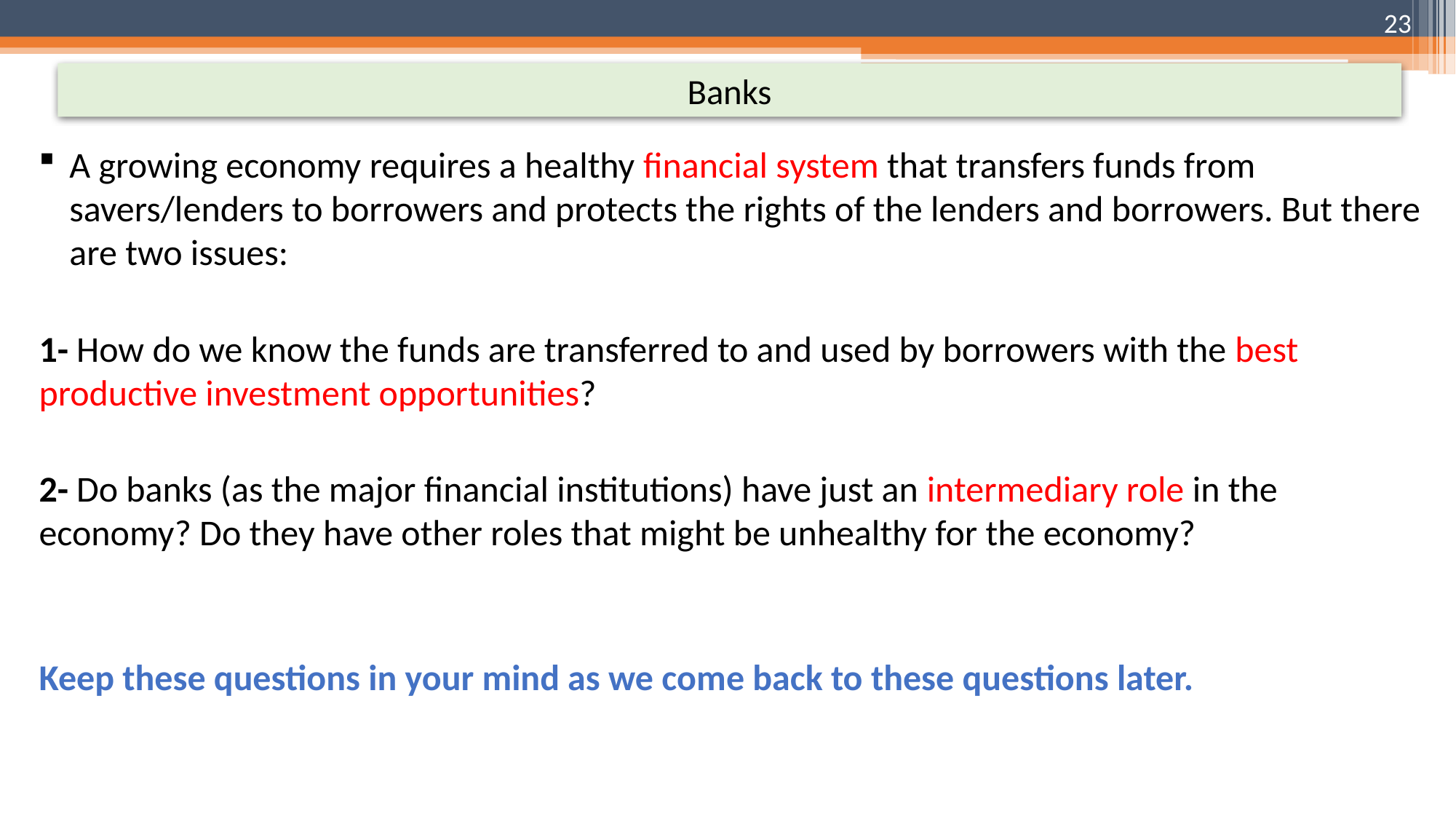

23
# Banks
A growing economy requires a healthy financial system that transfers funds from savers/lenders to borrowers and protects the rights of the lenders and borrowers. But there are two issues:

1- How do we know the funds are transferred to and used by borrowers with the best productive investment opportunities?

2- Do banks (as the major financial institutions) have just an intermediary role in the economy? Do they have other roles that might be unhealthy for the economy?

Keep these questions in your mind as we come back to these questions later.